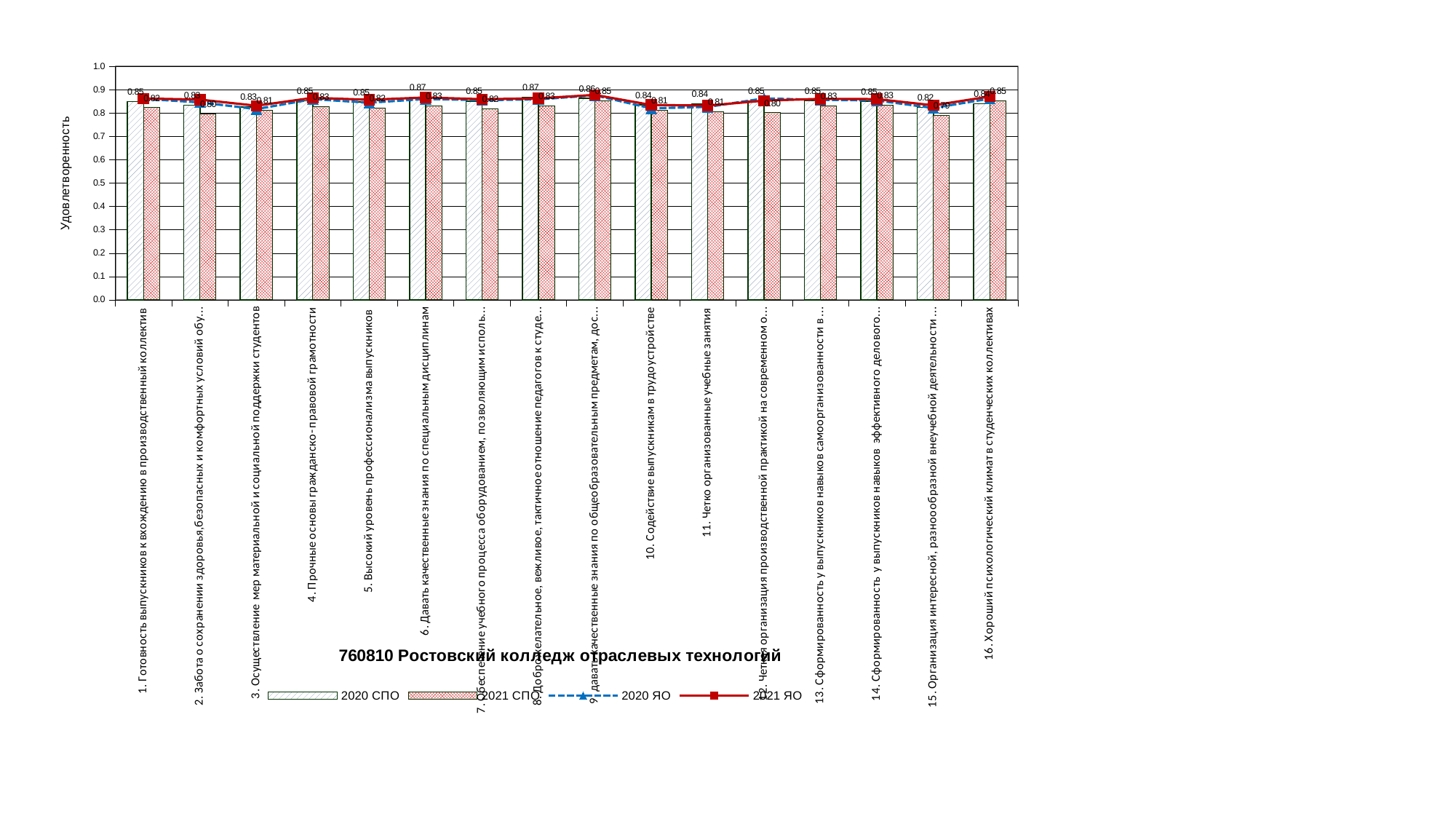

### Chart

| Category | 2020 СПО | 2021 СПО | 2020 ЯО | 2021 ЯО |
|---|---|---|---|---|
| 1. Готовность выпускников к вхождению в производственный коллектив  | 0.8489583333333334 | 0.8232347328244275 | 0.8612712975098297 | 0.8628868331535717 |
| 2. Забота о сохранении здоровья,безопасных и комфортных условий обучения студентов | 0.8340277777777777 | 0.796374045801527 | 0.8460790738313685 | 0.8579357836223338 |
| 3. Осуществление  мер материальной и социальной поддержки студентов | 0.8265625 | 0.8117843511450382 | 0.8174803407601573 | 0.831805359661495 |
| 4. Прочные основы гражданско- правовой грамотности | 0.8520833333333333 | 0.826574427480916 | 0.8599606815203131 | 0.8658114162449183 |
| 5. Высокий уровень профессионализма выпускников  | 0.8474537037037034 | 0.8212786259541978 | 0.8446337556429226 | 0.8571330789015281 |
| 6. Давать качественные знания по специальным дисциплинам | 0.8680555555555556 | 0.8307888040712468 | 0.8606269113149846 | 0.8671838269863674 |
| 7. Обеспечение учебного процесса оборудованием, позволяющим использовать современные, в т.ч. компьютерные технологии | 0.8515625 | 0.8196564885496184 | 0.8556192660550459 | 0.8597496473906912 |
| 8. Доброжелательное, вежливое, тактичное отношение педагогов к студентам | 0.8690972222222222 | 0.8320610687022906 | 0.8590432503276528 | 0.8632325285544377 |
| 9. давать качественные знания по общеобразовательным предметам, достаточные для жизни в современном обществе | 0.8627976190476191 | 0.8531897491821155 | 0.8763059352181267 | 0.8781038508492168 |
| 10. Содействие выпускникам в трудоустройстве | 0.836111111111111 | 0.8120229007633584 | 0.8206640454346884 | 0.8350134129815544 |
| 11. Четко организованные учебные занятия | 0.8395833333333333 | 0.805104961832061 | 0.8267693315858453 | 0.8324639094001494 |
| 12. Четкая организация производственной практикой на современном оборудовании | 0.8516666666666669 | 0.8017175572519081 | 0.8629488859764085 | 0.8535260930888546 |
| 13. Сформированность у выпускников навыков самоорганизованности в работе | 0.8538690476190476 | 0.8300163576881132 | 0.8569369032016522 | 0.8611104526436729 |
| 14. Сформированность  у выпускников навыков  эффективного делового общения | 0.8504166666666666 | 0.8333969465648853 | 0.8542201834862367 | 0.8601800381647724 |
| 15. Организация интересной, разноообразной внеучебной деятельности студентов | 0.8239583333333332 | 0.7906488549618319 | 0.8220401922236792 | 0.8333983240686954 |
| 16. Хороший психологический климат в студенческих коллективах | 0.8399999999999997 | 0.8515267175572518 | 0.862188728702489 | 0.8711855969468176 |